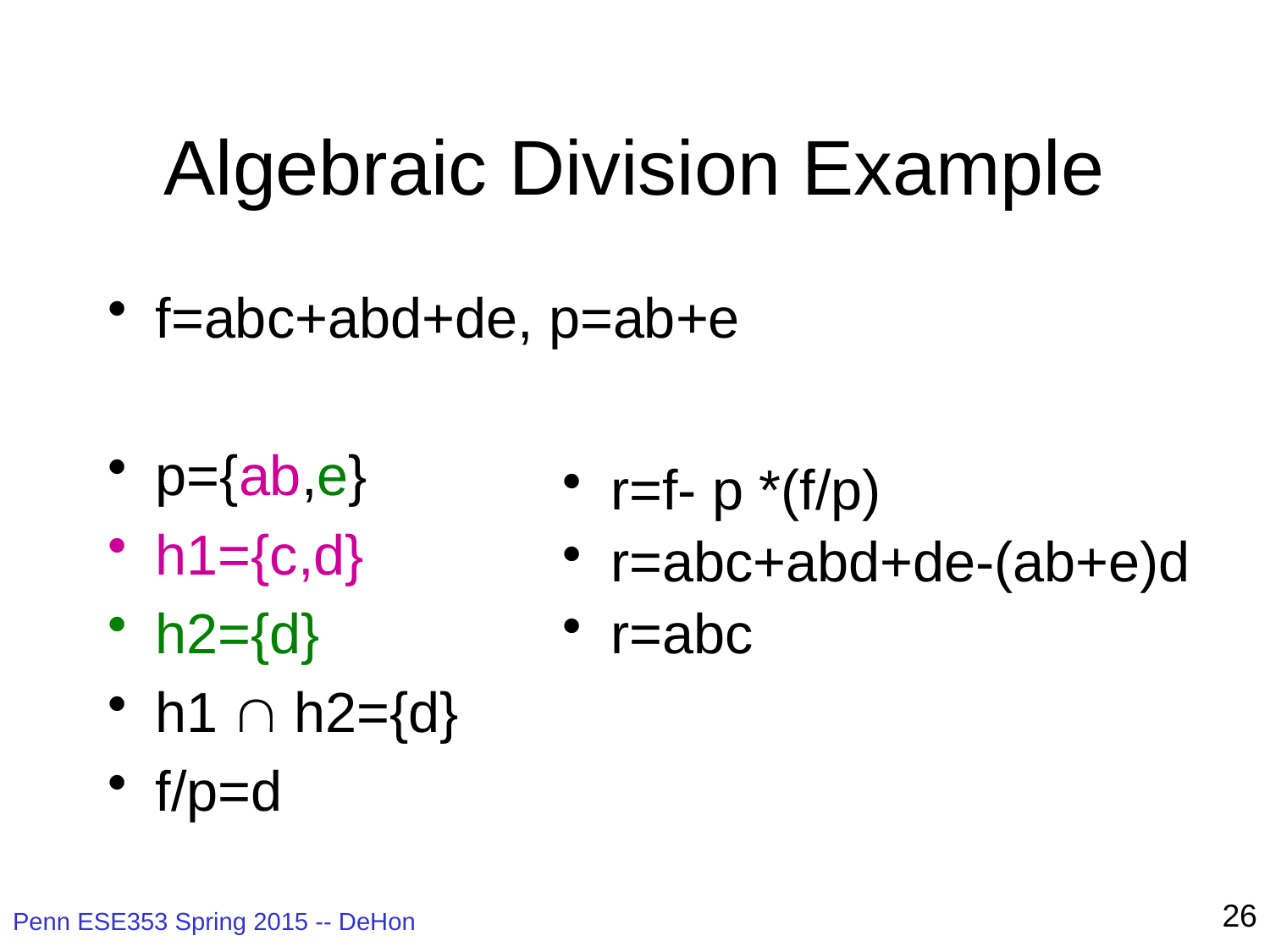

# Algebraic Division Example
f=abc+abd+de, p=ab+e

p={ab,e}
h1={c,d}
h2={d}
h1 ∩ h2={d}
f/p=d
r=f- p *(f/p)
r=abc+abd+de-(ab+e)d
r=abc
26
Penn ESE353 Spring 2015 -- DeHon